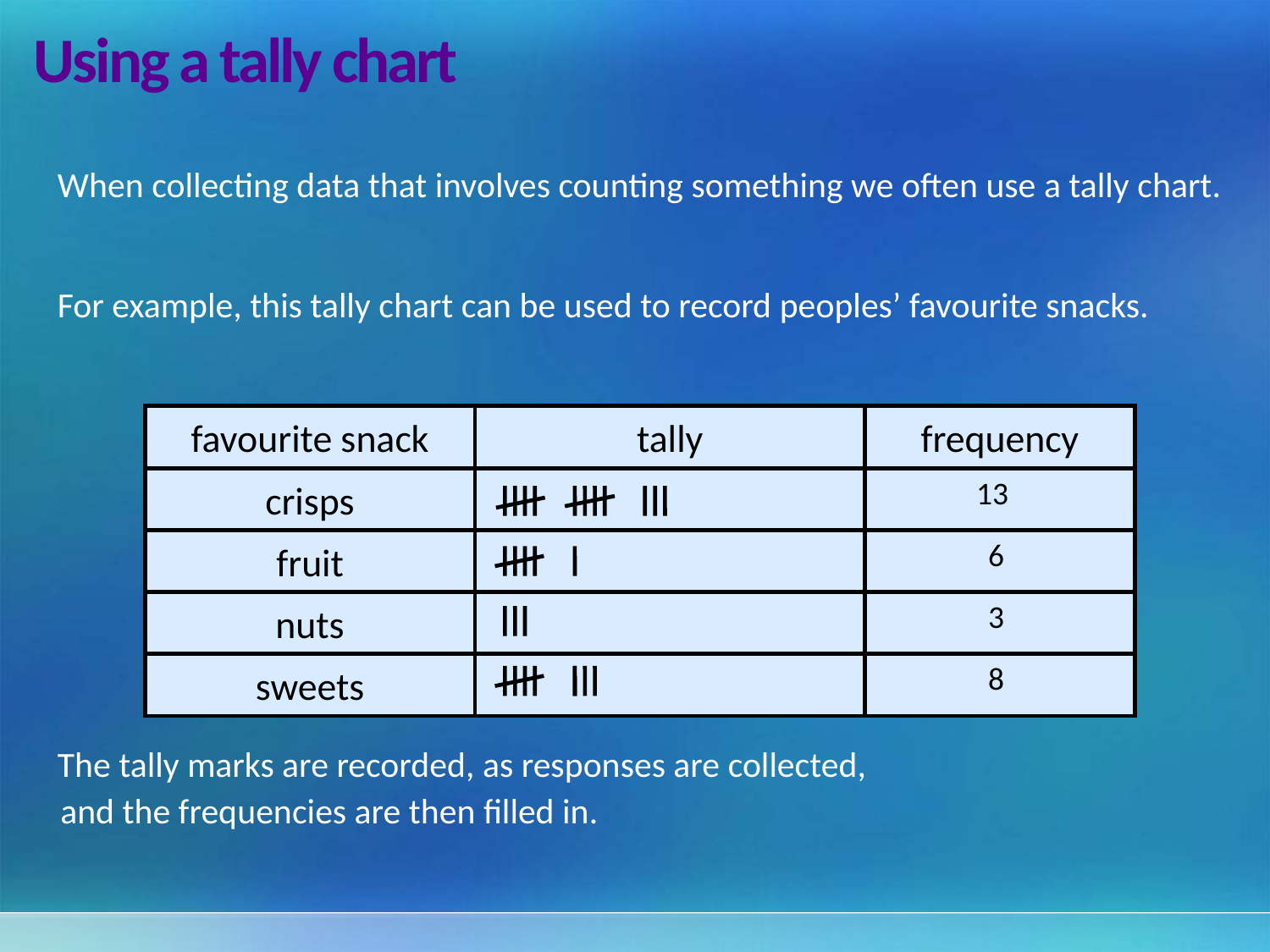

# Using a tally chart
When collecting data that involves counting something we often use a tally chart.
For example, this tally chart can be used to record peoples’ favourite snacks.
favourite snack
tally
frequency
crisps

fruit

nuts

sweets

13

6

3

8

The tally marks are recorded, as responses are collected,
and the frequencies are then filled in.